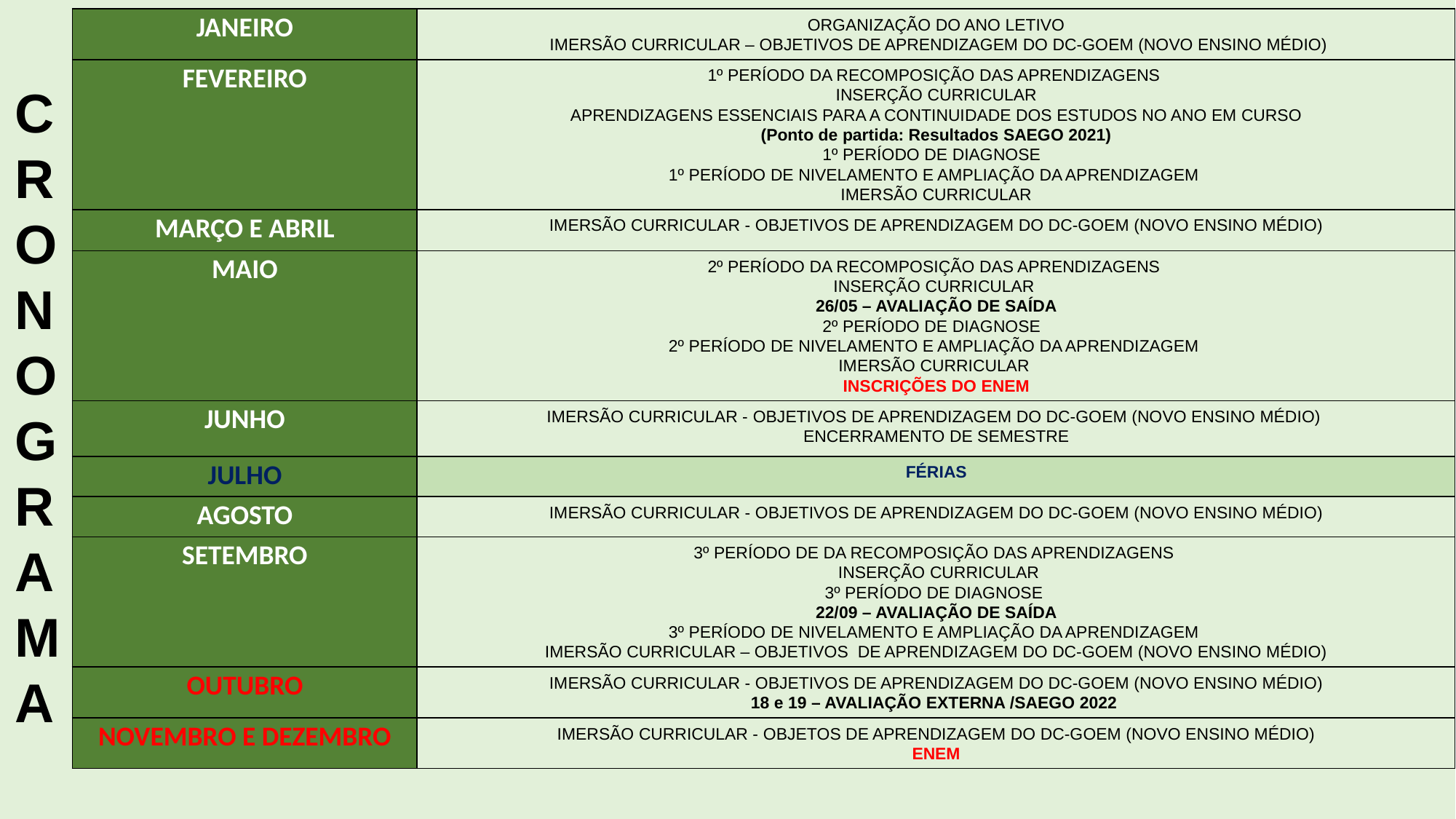

| JANEIRO | ORGANIZAÇÃO DO ANO LETIVO IMERSÃO CURRICULAR – OBJETIVOS DE APRENDIZAGEM DO DC-GOEM (NOVO ENSINO MÉDIO) |
| --- | --- |
| FEVEREIRO | 1º PERÍODO DA RECOMPOSIÇÃO DAS APRENDIZAGENS INSERÇÃO CURRICULAR APRENDIZAGENS ESSENCIAIS PARA A CONTINUIDADE DOS ESTUDOS NO ANO EM CURSO (Ponto de partida: Resultados SAEGO 2021) 1º PERÍODO DE DIAGNOSE 1º PERÍODO DE NIVELAMENTO E AMPLIAÇÃO DA APRENDIZAGEM IMERSÃO CURRICULAR |
| MARÇO E ABRIL | IMERSÃO CURRICULAR - OBJETIVOS DE APRENDIZAGEM DO DC-GOEM (NOVO ENSINO MÉDIO) |
| MAIO | 2º PERÍODO DA RECOMPOSIÇÃO DAS APRENDIZAGENS INSERÇÃO CURRICULAR 26/05 – AVALIAÇÃO DE SAÍDA 2º PERÍODO DE DIAGNOSE 2º PERÍODO DE NIVELAMENTO E AMPLIAÇÃO DA APRENDIZAGEM IMERSÃO CURRICULAR INSCRIÇÕES DO ENEM |
| JUNHO | IMERSÃO CURRICULAR - OBJETIVOS DE APRENDIZAGEM DO DC-GOEM (NOVO ENSINO MÉDIO) ENCERRAMENTO DE SEMESTRE |
| JULHO | FÉRIAS |
| AGOSTO | IMERSÃO CURRICULAR - OBJETIVOS DE APRENDIZAGEM DO DC-GOEM (NOVO ENSINO MÉDIO) |
| SETEMBRO | 3º PERÍODO DE DA RECOMPOSIÇÃO DAS APRENDIZAGENS INSERÇÃO CURRICULAR 3º PERÍODO DE DIAGNOSE 22/09 – AVALIAÇÃO DE SAÍDA 3º PERÍODO DE NIVELAMENTO E AMPLIAÇÃO DA APRENDIZAGEM IMERSÃO CURRICULAR – OBJETIVOS DE APRENDIZAGEM DO DC-GOEM (NOVO ENSINO MÉDIO) |
| OUTUBRO | IMERSÃO CURRICULAR - OBJETIVOS DE APRENDIZAGEM DO DC-GOEM (NOVO ENSINO MÉDIO) 18 e 19 – AVALIAÇÃO EXTERNA /SAEGO 2022 |
| NOVEMBRO E DEZEMBRO | IMERSÃO CURRICULAR - OBJETOS DE APRENDIZAGEM DO DC-GOEM (NOVO ENSINO MÉDIO) ENEM |
CRONOGRAMA